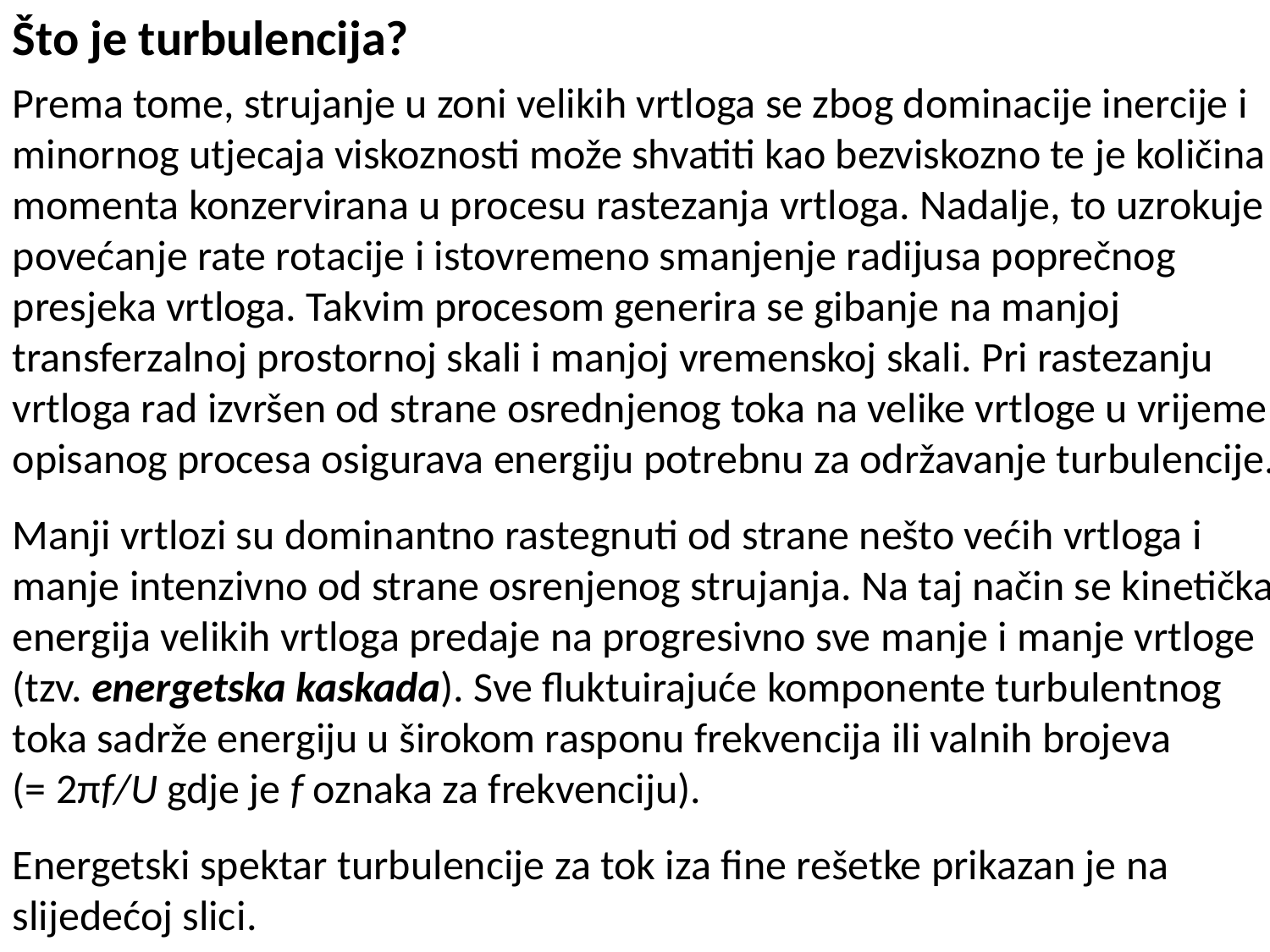

Što je turbulencija?
Prema tome, strujanje u zoni velikih vrtloga se zbog dominacije inercije i minornog utjecaja viskoznosti može shvatiti kao bezviskozno te je količina momenta konzervirana u procesu rastezanja vrtloga. Nadalje, to uzrokuje povećanje rate rotacije i istovremeno smanjenje radijusa poprečnog presjeka vrtloga. Takvim procesom generira se gibanje na manjoj transferzalnoj prostornoj skali i manjoj vremenskoj skali. Pri rastezanju vrtloga rad izvršen od strane osrednjenog toka na velike vrtloge u vrijeme opisanog procesa osigurava energiju potrebnu za održavanje turbulencije.

Manji vrtlozi su dominantno rastegnuti od strane nešto većih vrtloga i manje intenzivno od strane osrenjenog strujanja. Na taj način se kinetička energija velikih vrtloga predaje na progresivno sve manje i manje vrtloge (tzv. energetska kaskada). Sve fluktuirajuće komponente turbulentnog toka sadrže energiju u širokom rasponu frekvencija ili valnih brojeva        (= 2πf/U gdje je f oznaka za frekvenciju).

Energetski spektar turbulencije za tok iza fine rešetke prikazan je na slijedećoj slici.